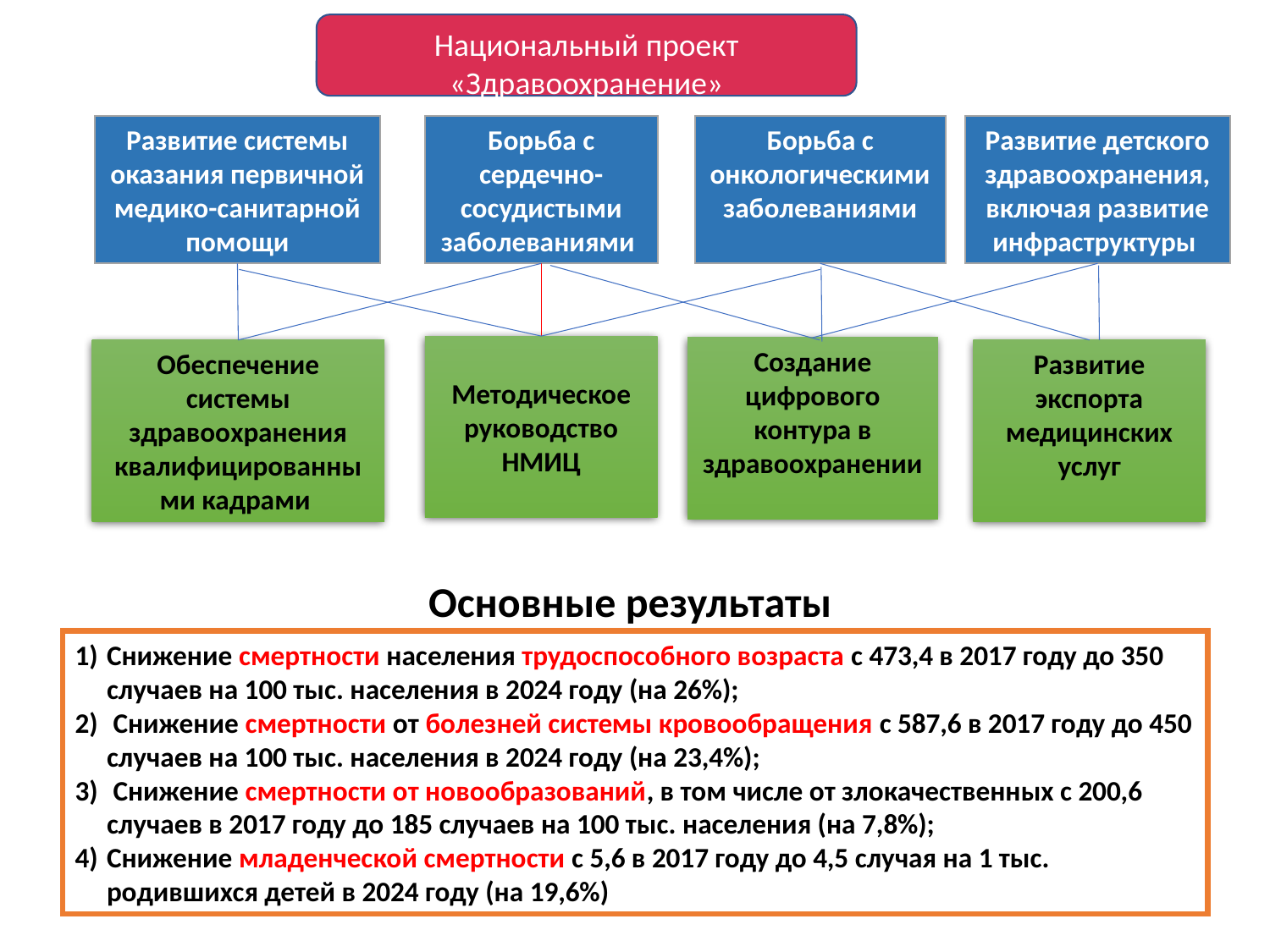

Национальный проект «Здравоохранение»
Развитие системы оказания первичной
медико-санитарной помощи
Борьба с сердечно-сосудистыми заболеваниями
Борьба с онкологическими заболеваниями

Развитие детского здравоохранения, включая развитие инфраструктуры

Методическое руководство НМИЦ

Создание цифрового контура в здравоохранении

Обеспечение системы здравоохранения квалифицированными кадрами
Развитие экспорта медицинских услуг

Основные результаты
Снижение смертности населения трудоспособного возраста с 473,4 в 2017 году до 350 случаев на 100 тыс. населения в 2024 году (на 26%);
 Снижение смертности от болезней системы кровообращения с 587,6 в 2017 году до 450 случаев на 100 тыс. населения в 2024 году (на 23,4%);
 Снижение смертности от новообразований, в том числе от злокачественных с 200,6 случаев в 2017 году до 185 случаев на 100 тыс. населения (на 7,8%);
Снижение младенческой смертности с 5,6 в 2017 году до 4,5 случая на 1 тыс. родившихся детей в 2024 году (на 19,6%)